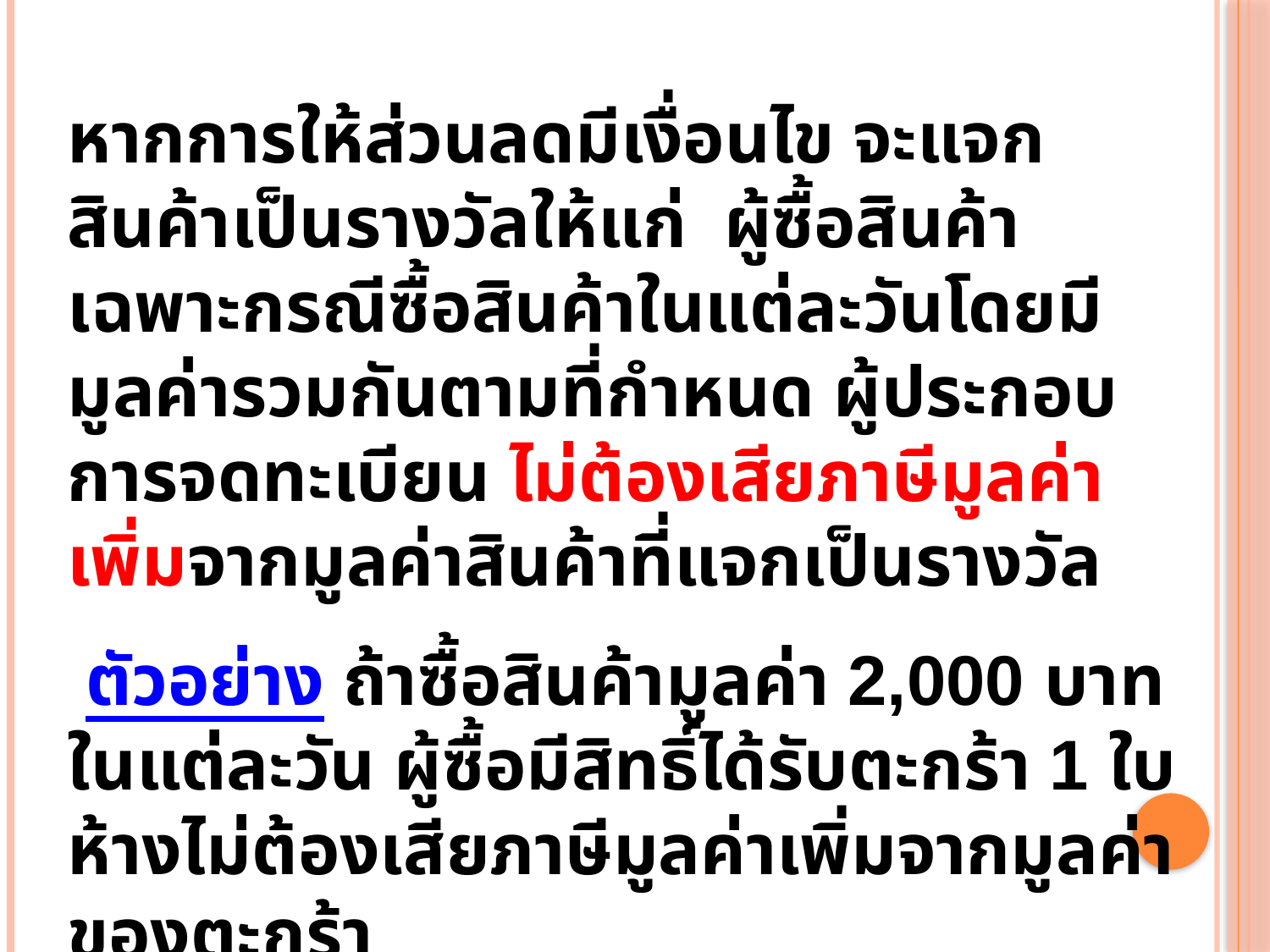

หากการให้ส่วนลดมีเงื่อนไข จะแจกสินค้าเป็นรางวัลให้แก่  ผู้ซื้อสินค้า เฉพาะกรณีซื้อสินค้าในแต่ละวันโดยมีมูลค่ารวมกันตามที่กำหนด ผู้ประกอบการจดทะเบียน ไม่ต้องเสียภาษีมูลค่าเพิ่มจากมูลค่าสินค้าที่แจกเป็นรางวัล
 ตัวอย่าง ถ้าซื้อสินค้ามูลค่า 2,000 บาท ในแต่ละวัน ผู้ซื้อมีสิทธิ์ได้รับตะกร้า 1 ใบ ห้างไม่ต้องเสียภาษีมูลค่าเพิ่มจากมูลค่าของตะกร้า